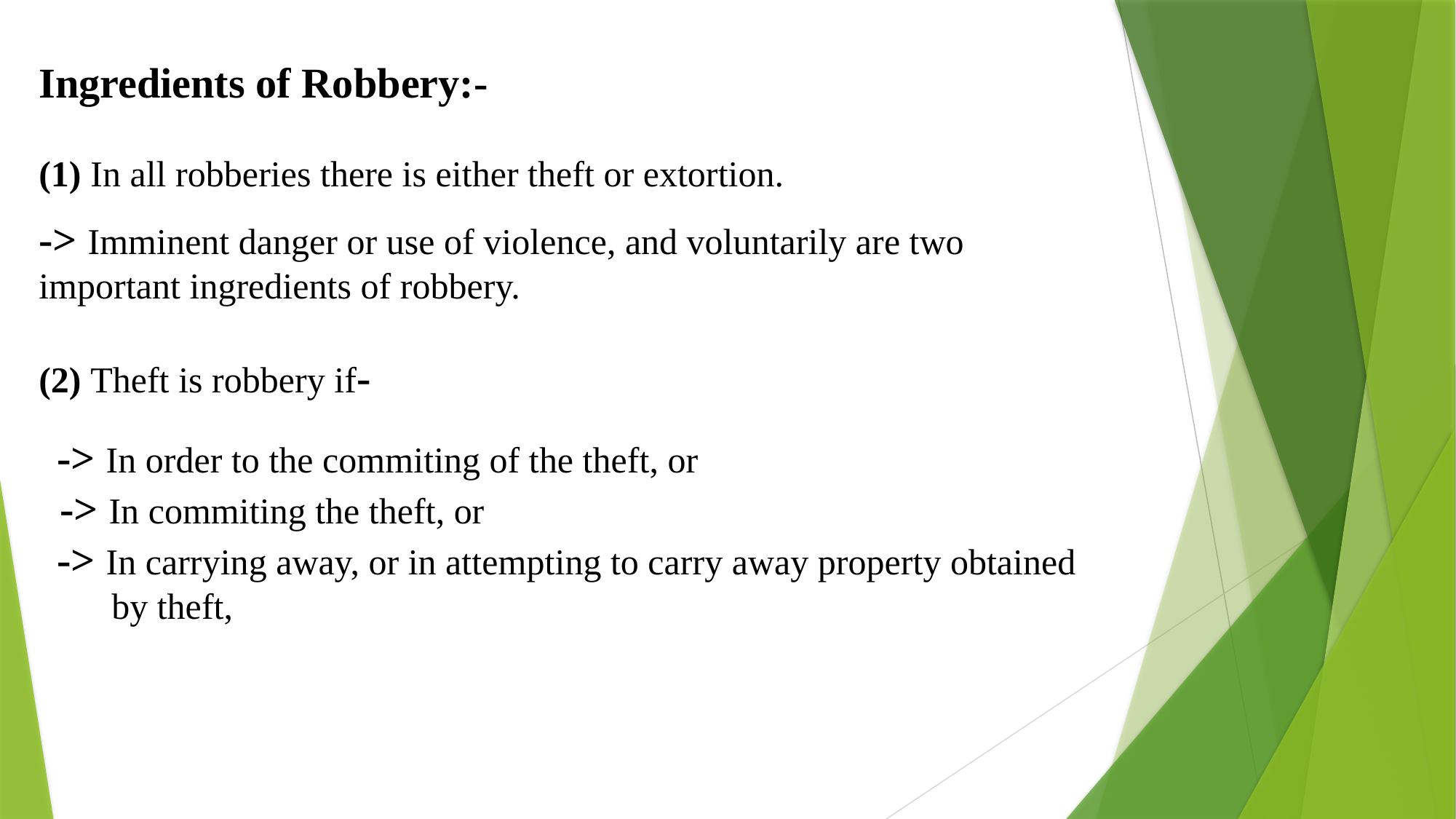

Ingredients of Robbery:-

(1) In all robberies there is either theft or extortion.

-> Imminent danger or use of violence, and voluntarily are two important ingredients of robbery.

(2) Theft is robbery if-

  -> In order to the commiting of the theft, or
  -> In commiting the theft, or
  -> In carrying away, or in attempting to carry away property obtained
        by theft,